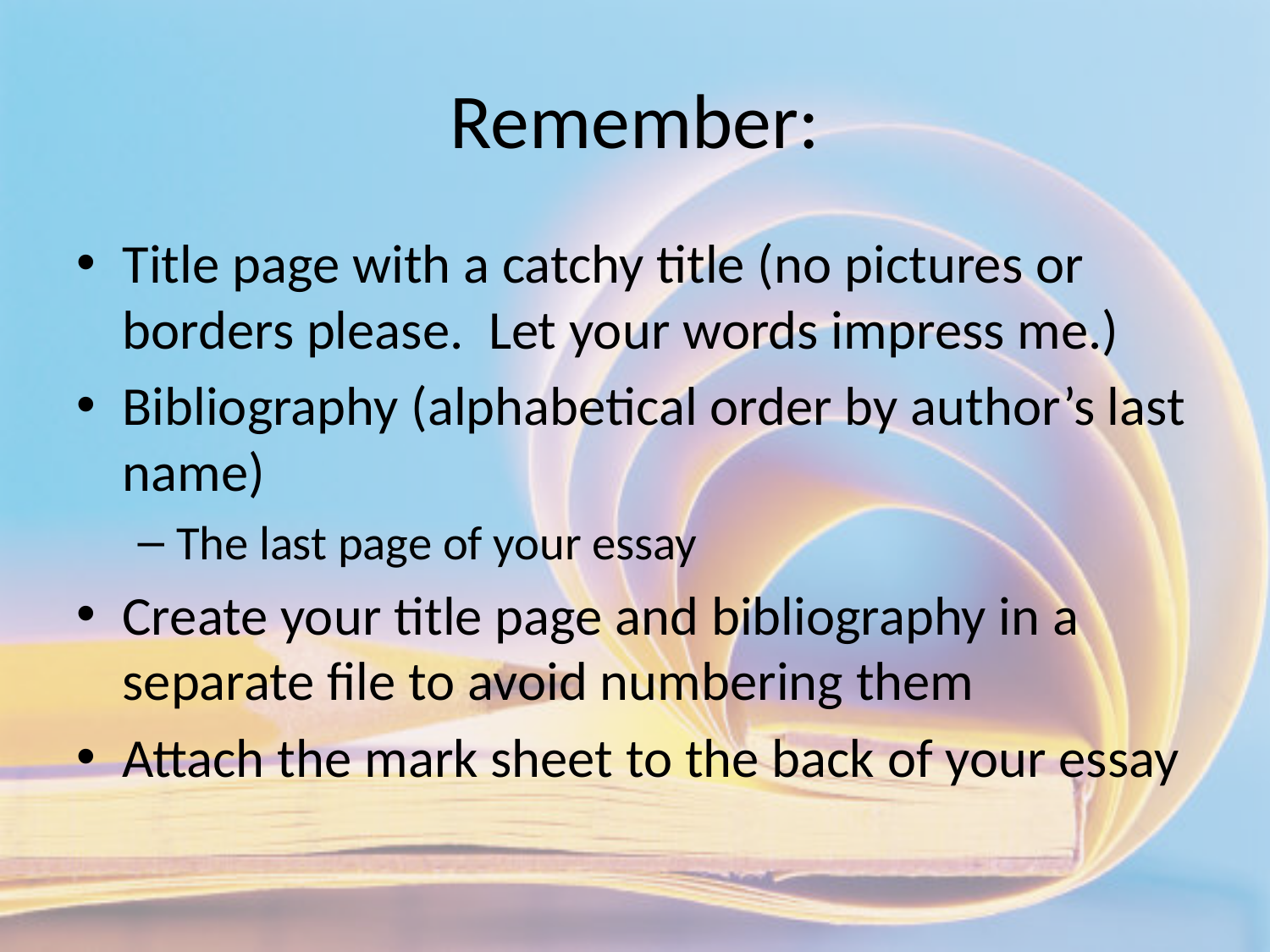

# Remember:
Title page with a catchy title (no pictures or borders please.  Let your words impress me.)
Bibliography (alphabetical order by author’s last name)
The last page of your essay
Create your title page and bibliography in a separate file to avoid numbering them
Attach the mark sheet to the back of your essay